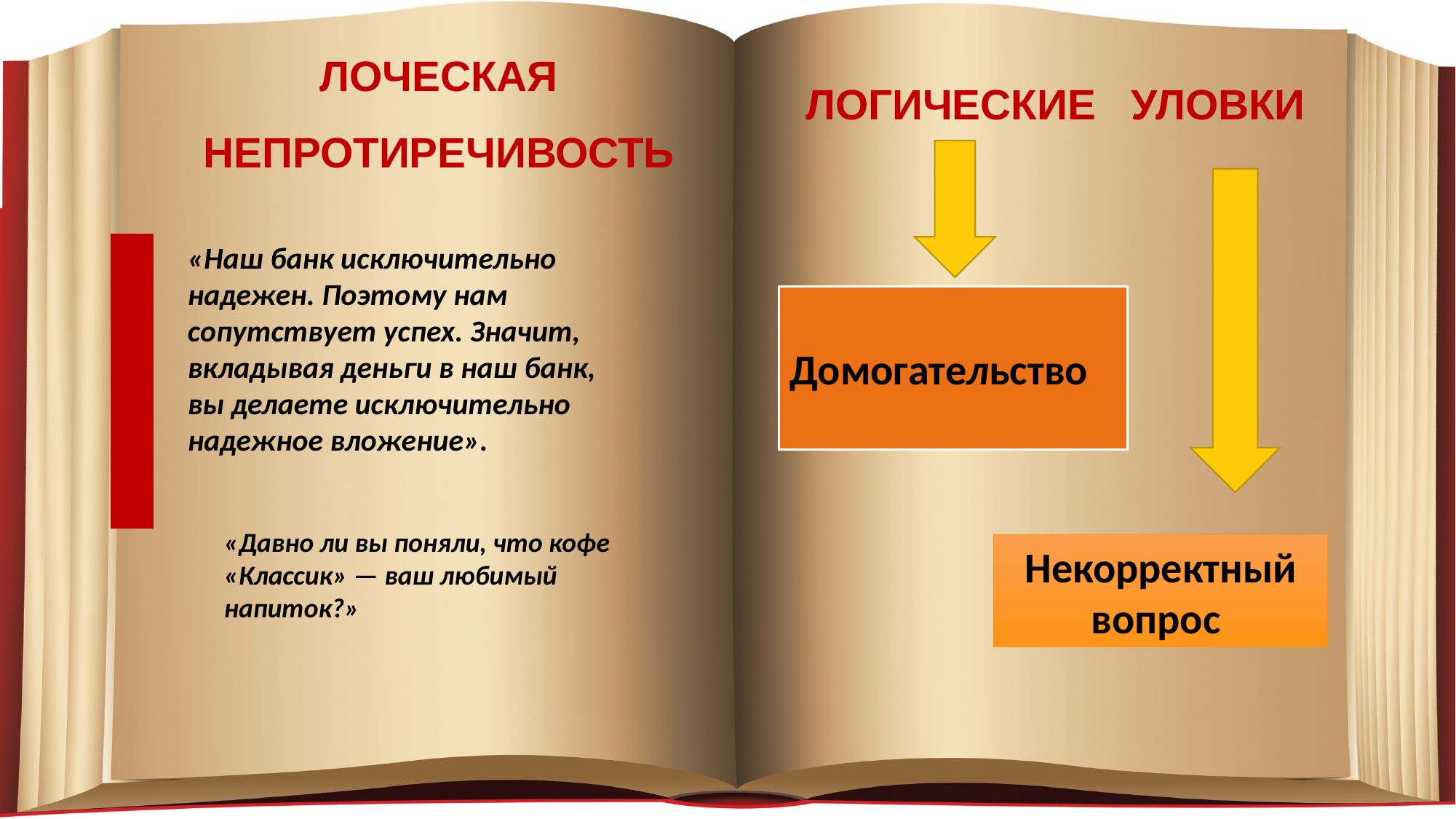

# ЛОЧЕСКАЯ НЕПРОТИРЕЧИВОСТЬ
ЛОГИЧЕСКИЕ   УЛОВКИ

«Наш банк исключительно надежен. По­этому нам сопутствует успех. Значит, вкладывая деньги в наш банк, вы делаете исключительно надежное вложение».

Домогательство

«Давно ли вы поняли, что кофе «Классик» — ваш любимый напиток?»
Некорректный вопрос